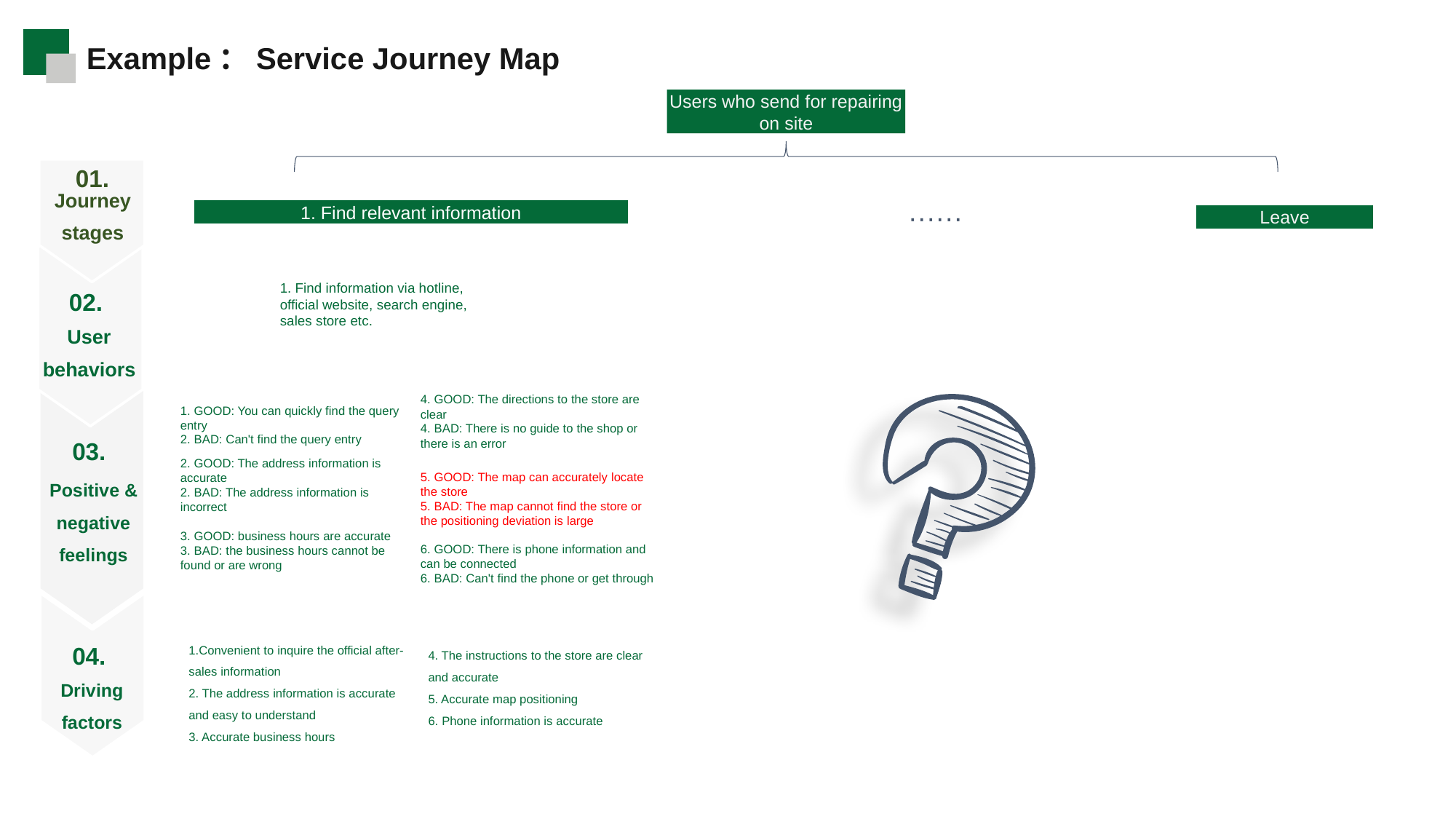

Example：Service Journey Map
Users who send for repairing on site
01.

Journey stages
······
1. Find relevant information
Leave
1. Find information via hotline, official website, search engine, sales store etc.
02.
User behaviors

4. GOOD: The directions to the store are clear
4. BAD: There is no guide to the shop or there is an error

5. GOOD: The map can accurately locate the store
5. BAD: The map cannot find the store or the positioning deviation is large

6. GOOD: There is phone information and can be connected
6. BAD: Can't find the phone or get through

1. GOOD: You can quickly find the query entry
2. BAD: Can't find the query entry

2. GOOD: The address information is accurate
2. BAD: The address information is incorrect

3. GOOD: business hours are accurate
3. BAD: the business hours cannot be found or are wrong
03.

Positive & negative feelings

1.Convenient to inquire the official after-sales information
2. The address information is accurate and easy to understand
3. Accurate business hours
04.
4. The instructions to the store are clear and accurate
5. Accurate map positioning
6. Phone information is accurate
Driving factors